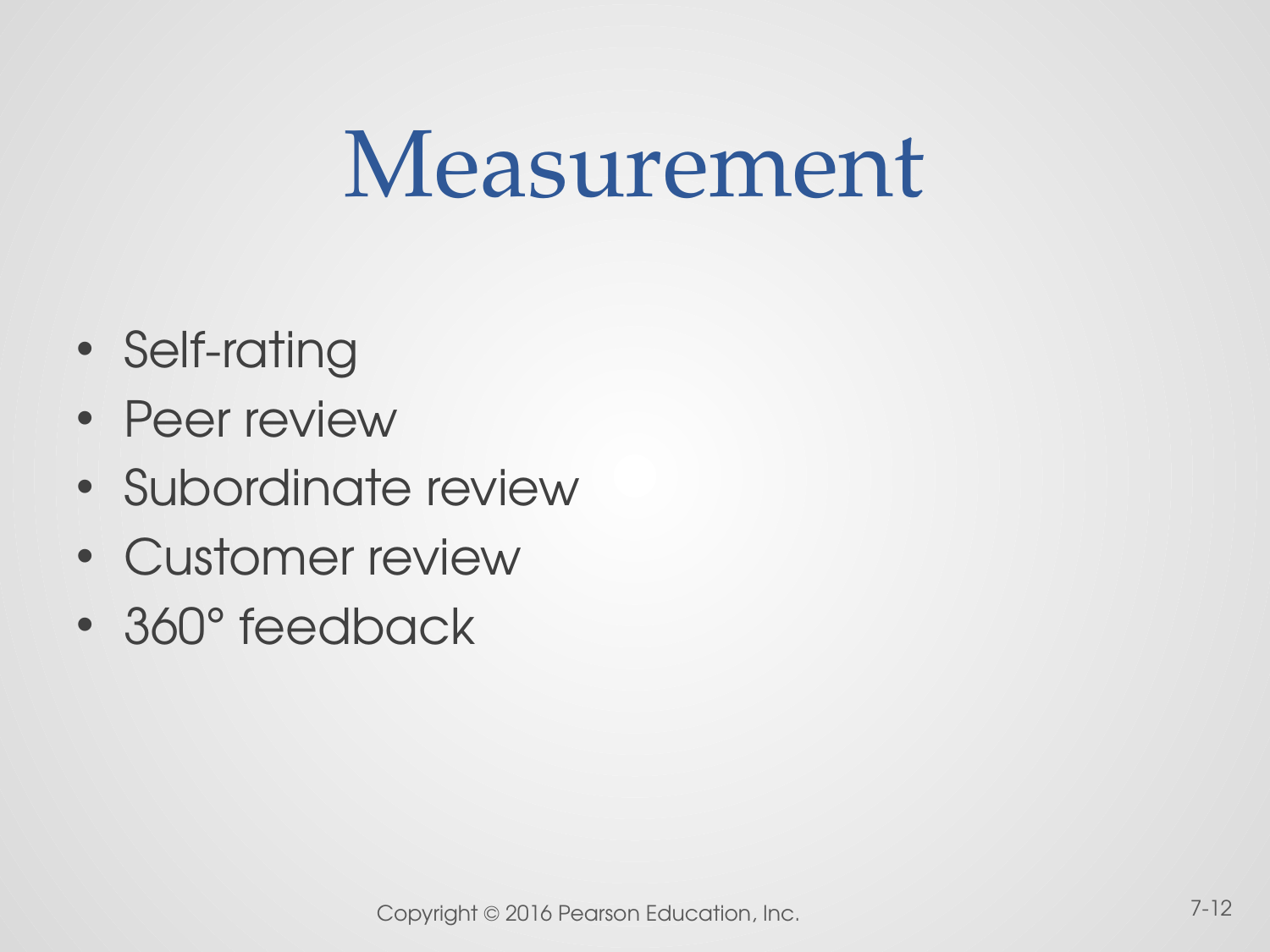

# Measurement

Self-rating
Peer review
Subordinate review
Customer review
360° feedback

7-12
Copyright © 2016 Pearson Education, Inc.